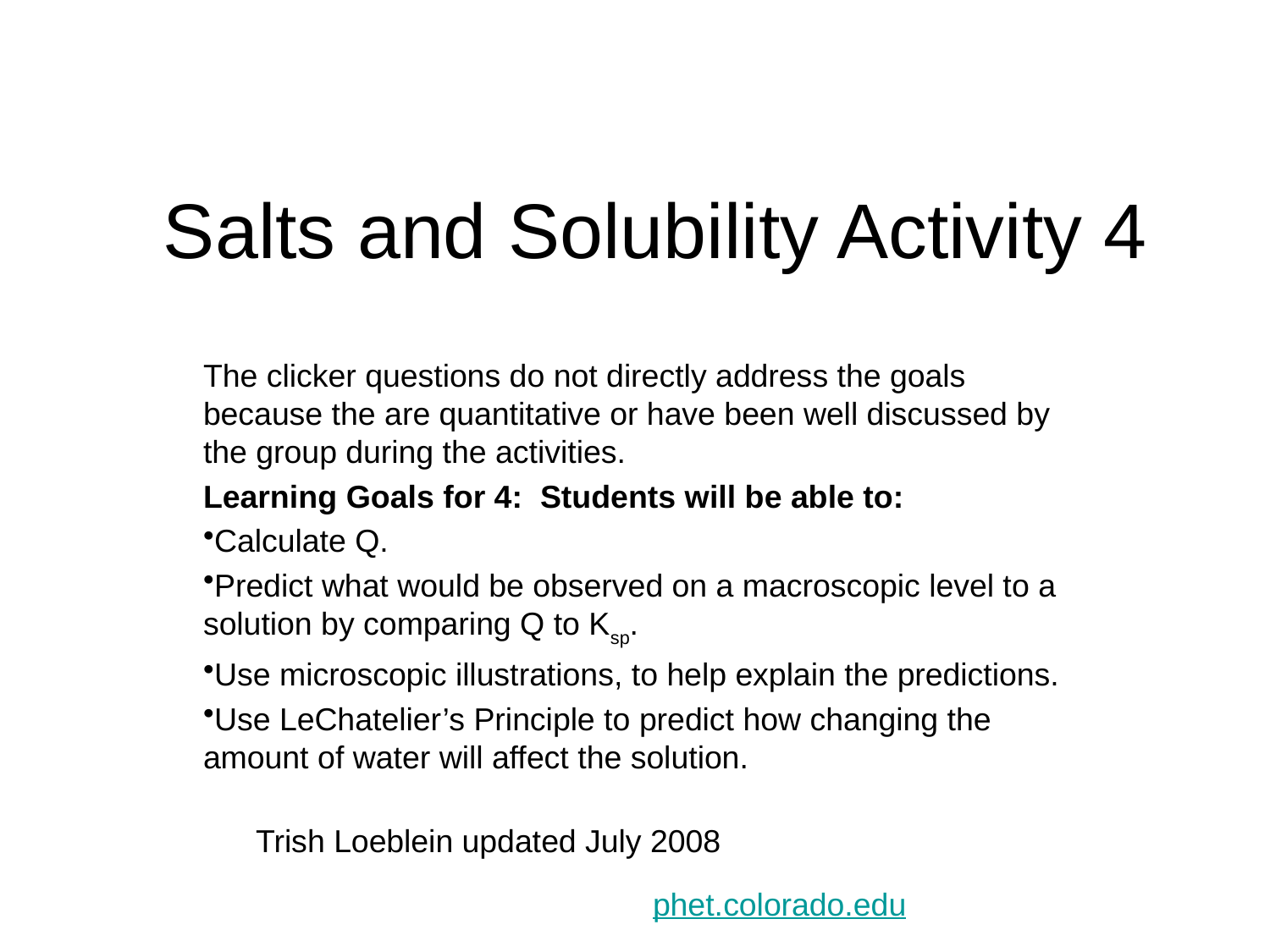

# Salts and Solubility Activity 4
The clicker questions do not directly address the goals because the are quantitative or have been well discussed by the group during the activities.
Learning Goals for 4:  Students will be able to:
Calculate Q.
Predict what would be observed on a macroscopic level to a solution by comparing Q to Ksp.
Use microscopic illustrations, to help explain the predictions.
Use LeChatelier’s Principle to predict how changing the amount of water will affect the solution.

Trish Loeblein updated July 2008
phet.colorado.edu